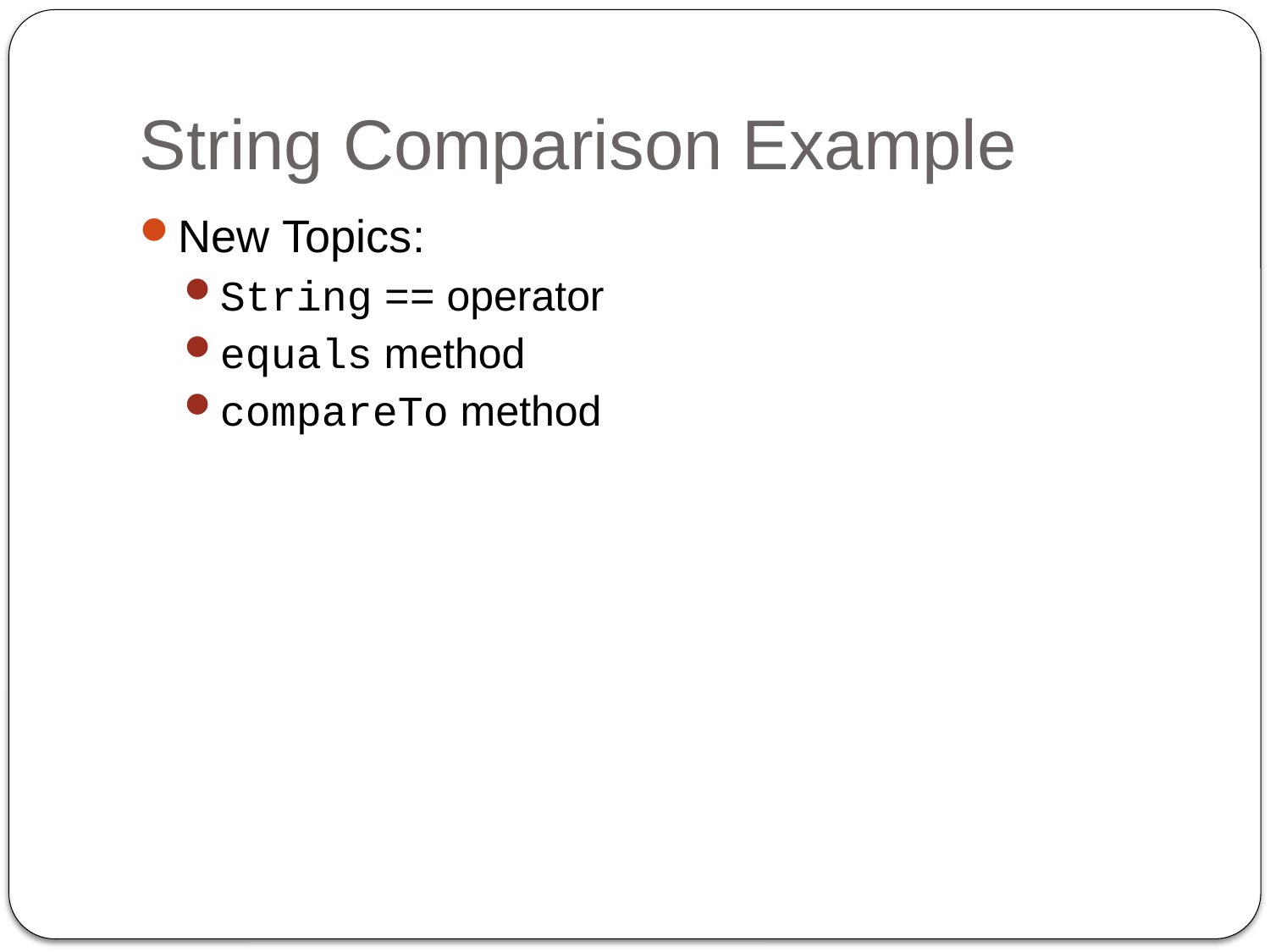

# String Comparison Example
New Topics:
String == operator
equals method
compareTo method